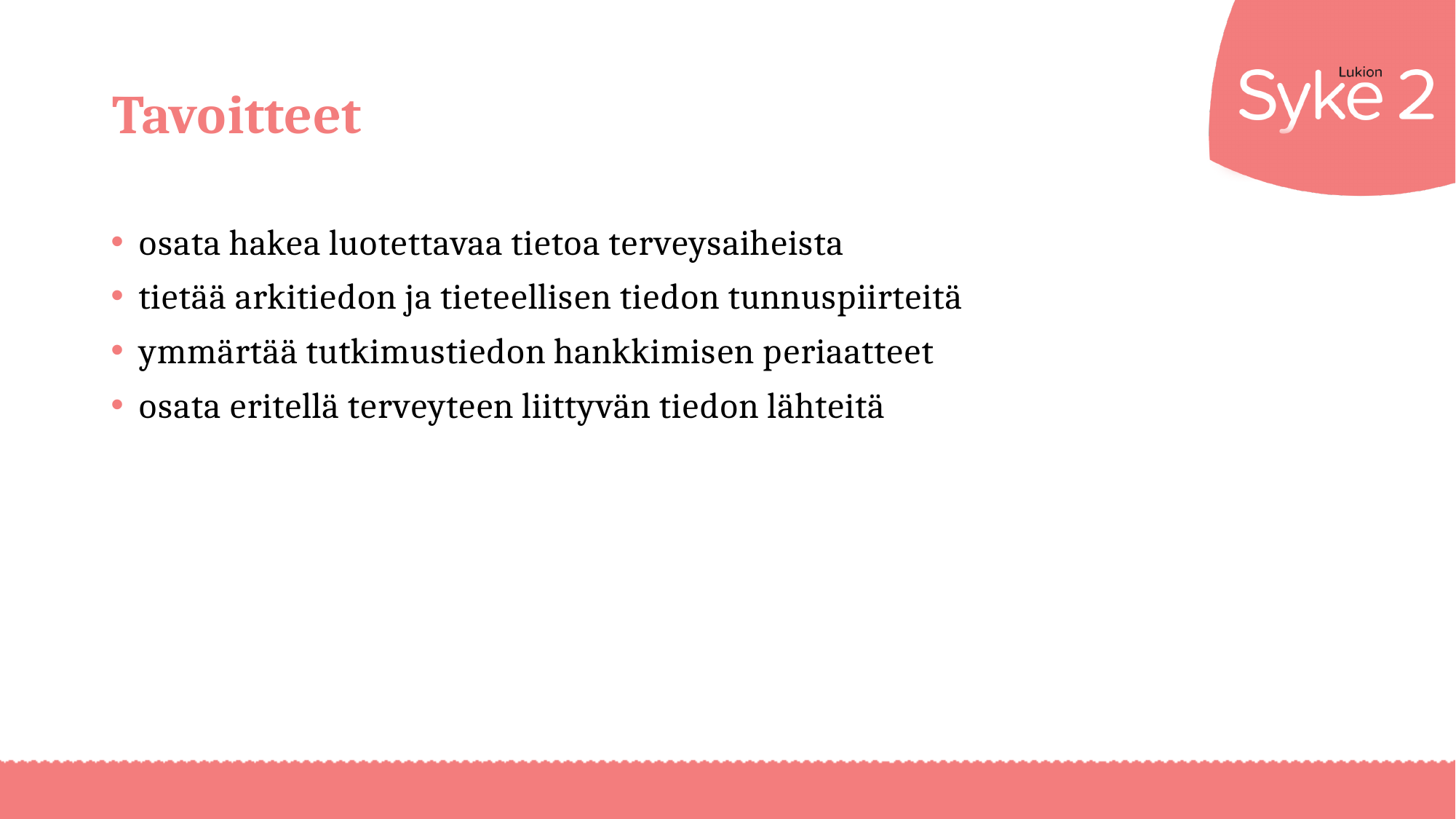

# Tavoitteet
osata hakea luotettavaa tietoa terveysaiheista
tietää arkitiedon ja tieteellisen tiedon tunnuspiirteitä
ymmärtää tutkimustiedon hankkimisen periaatteet
osata eritellä terveyteen liittyvän tiedon lähteitä